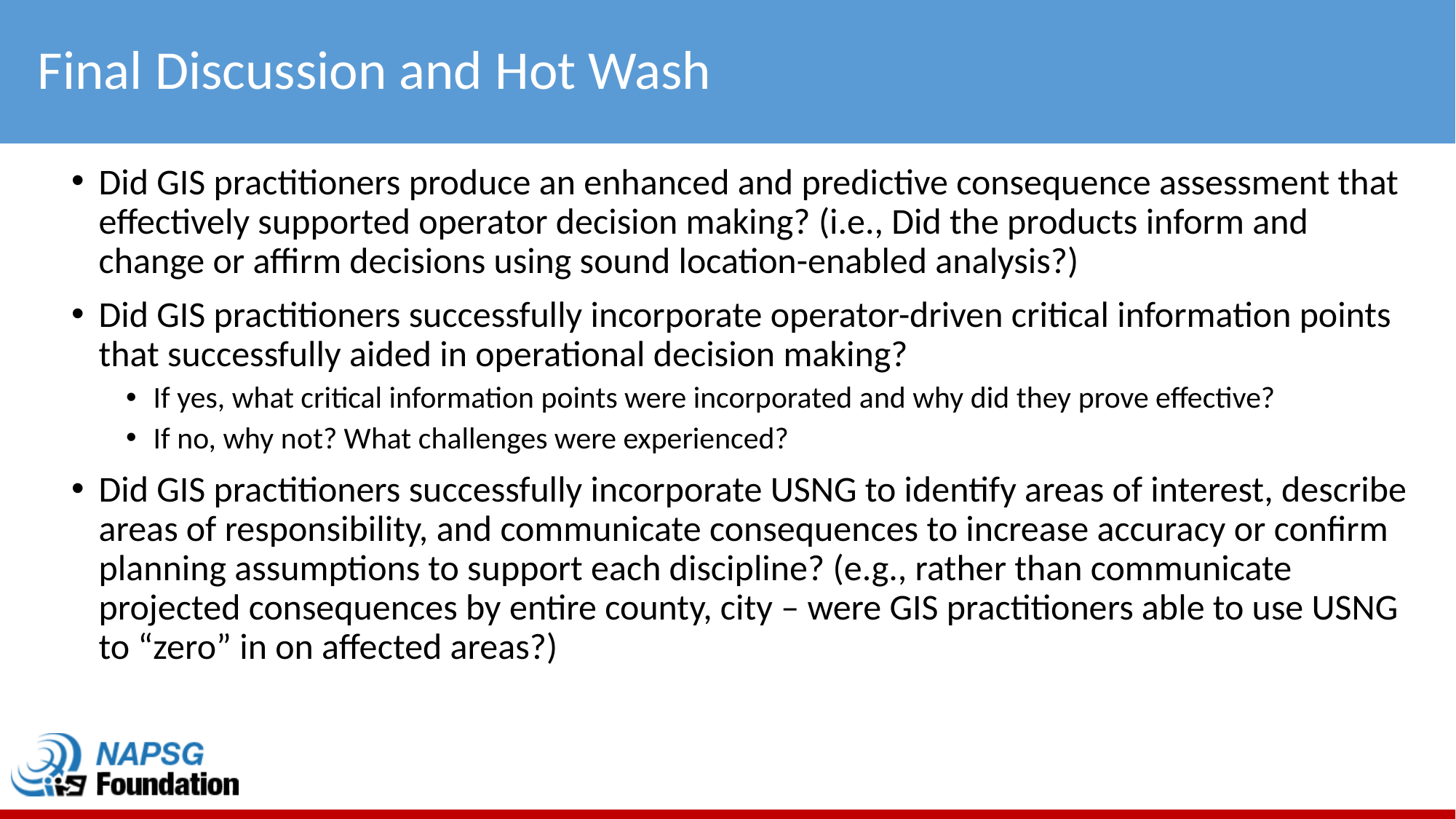

# Final Discussion and Hot Wash
Did GIS practitioners produce an enhanced and predictive consequence assessment that effectively supported operator decision making? (i.e., Did the products inform and change or affirm decisions using sound location-enabled analysis?)
Did GIS practitioners successfully incorporate operator-driven critical information points that successfully aided in operational decision making?
If yes, what critical information points were incorporated and why did they prove effective?
If no, why not? What challenges were experienced?
Did GIS practitioners successfully incorporate USNG to identify areas of interest, describe areas of responsibility, and communicate consequences to increase accuracy or confirm planning assumptions to support each discipline? (e.g., rather than communicate projected consequences by entire county, city – were GIS practitioners able to use USNG to “zero” in on affected areas?)